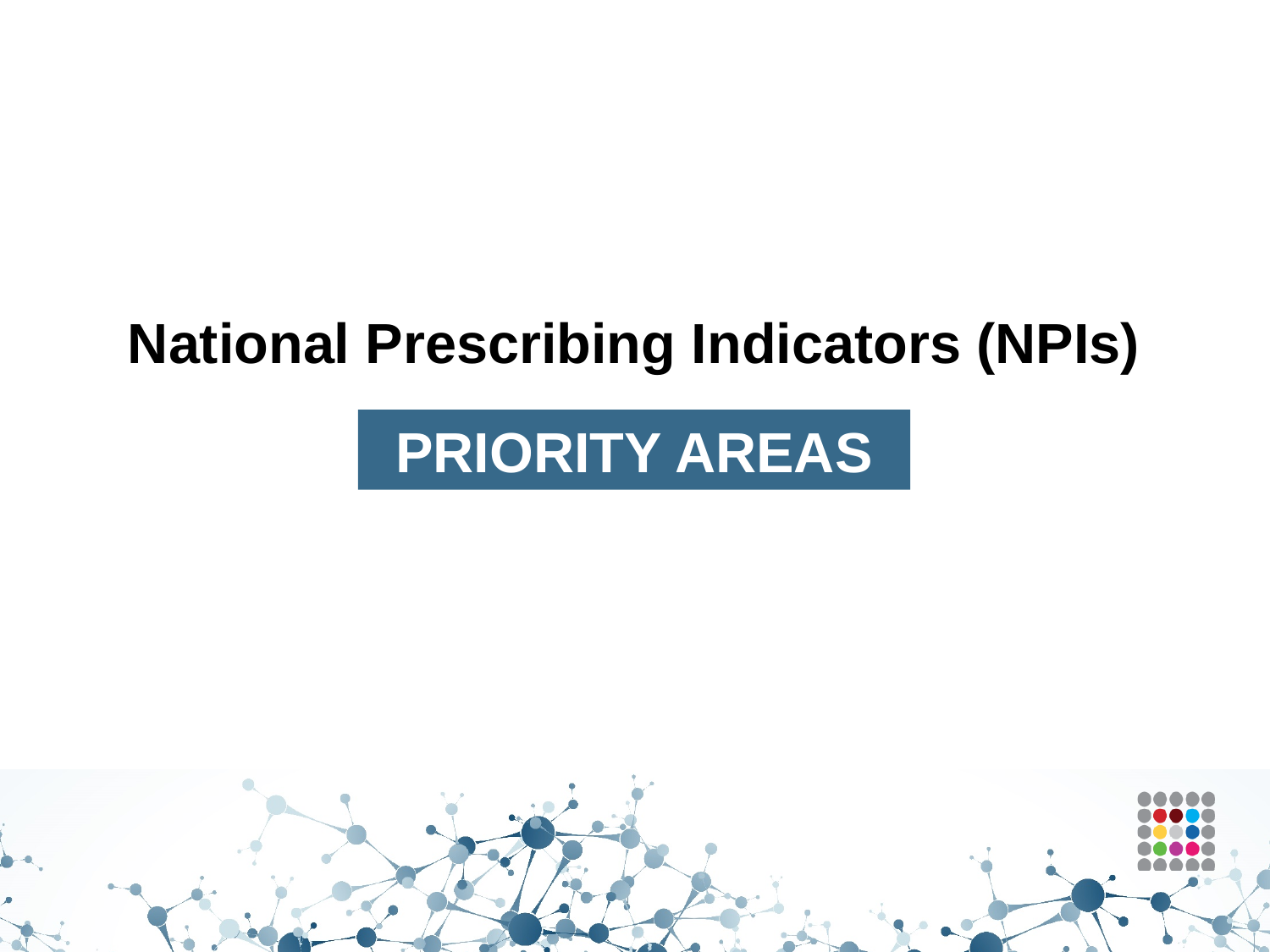

# National Prescribing Indicators (NPIs)
PRIORITY AREAS